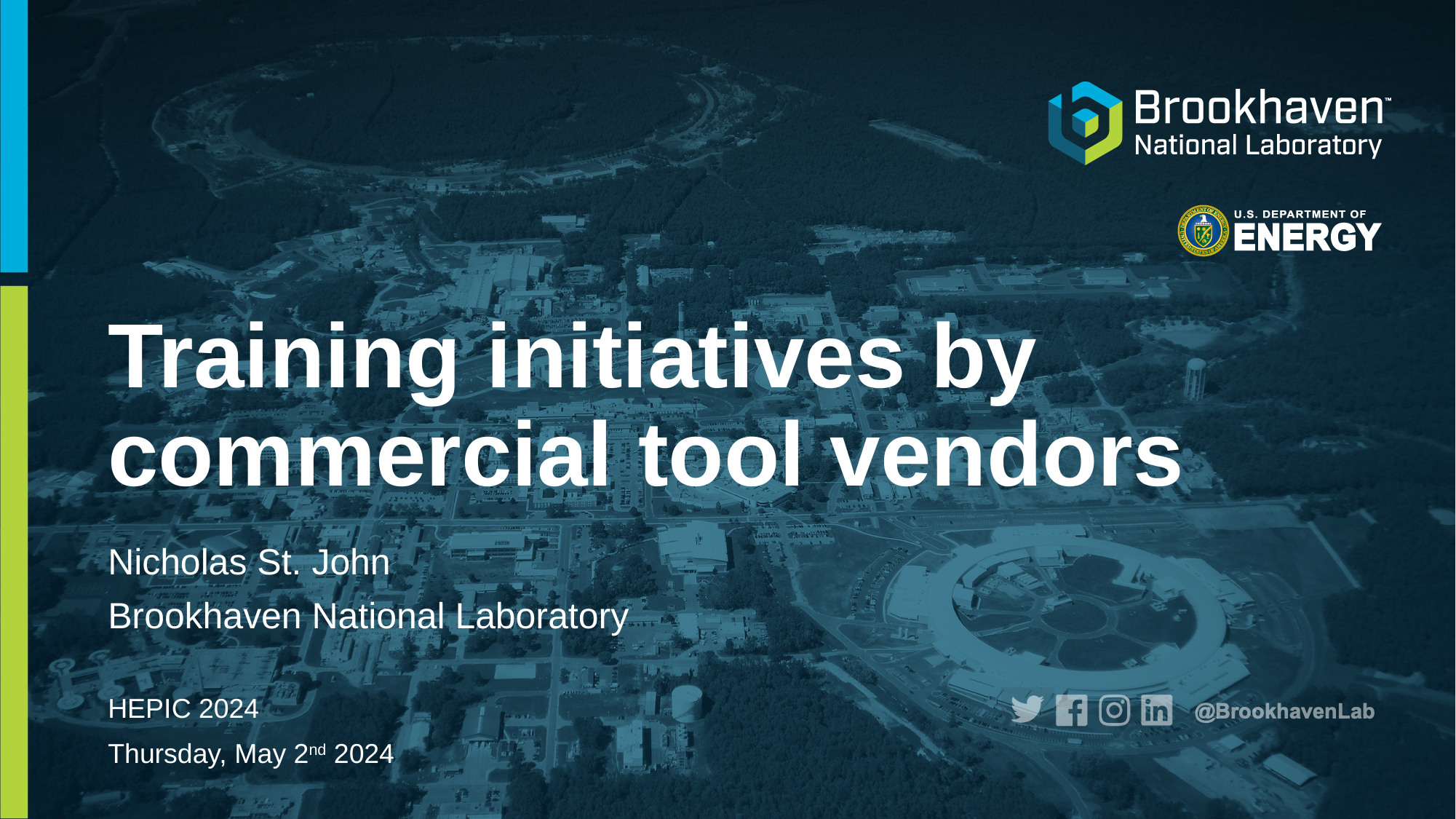

# Training initiatives by commercial tool vendors
Nicholas St. John
Brookhaven National Laboratory
HEPIC 2024
Thursday, May 2nd 2024